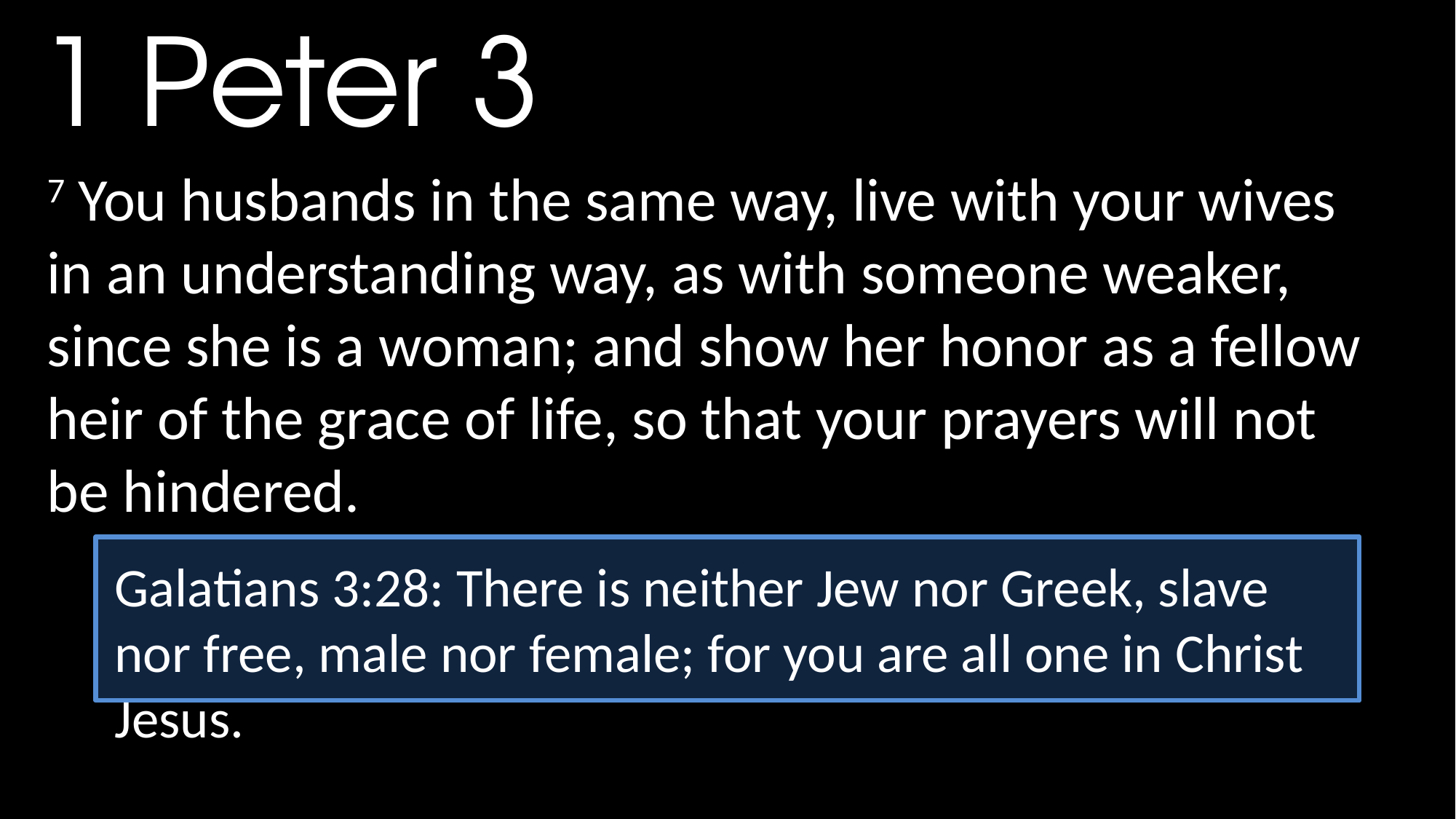

1 Peter 3
7 You husbands in the same way, live with your wives in an understanding way, as with someone weaker, since she is a woman; and show her honor as a fellow heir of the grace of life, so that your prayers will not be hindered.

Galatians 3:28: There is neither Jew nor Greek, slave nor free, male nor female; for you are all one in Christ Jesus.